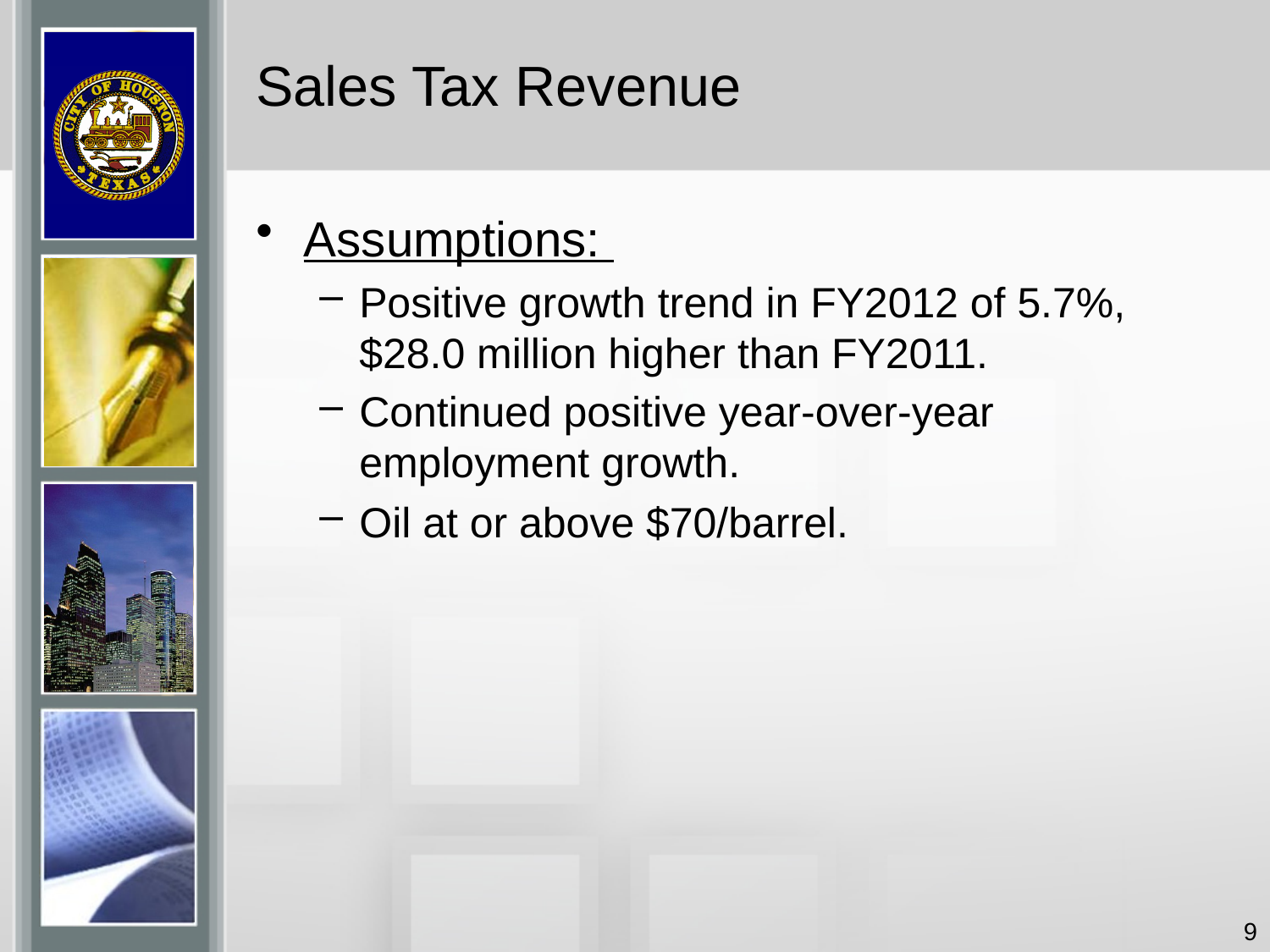

# Sales Tax Revenue
Assumptions:
Positive growth trend in FY2012 of 5.7%, $28.0 million higher than FY2011.
Continued positive year-over-year employment growth.
Oil at or above $70/barrel.
9